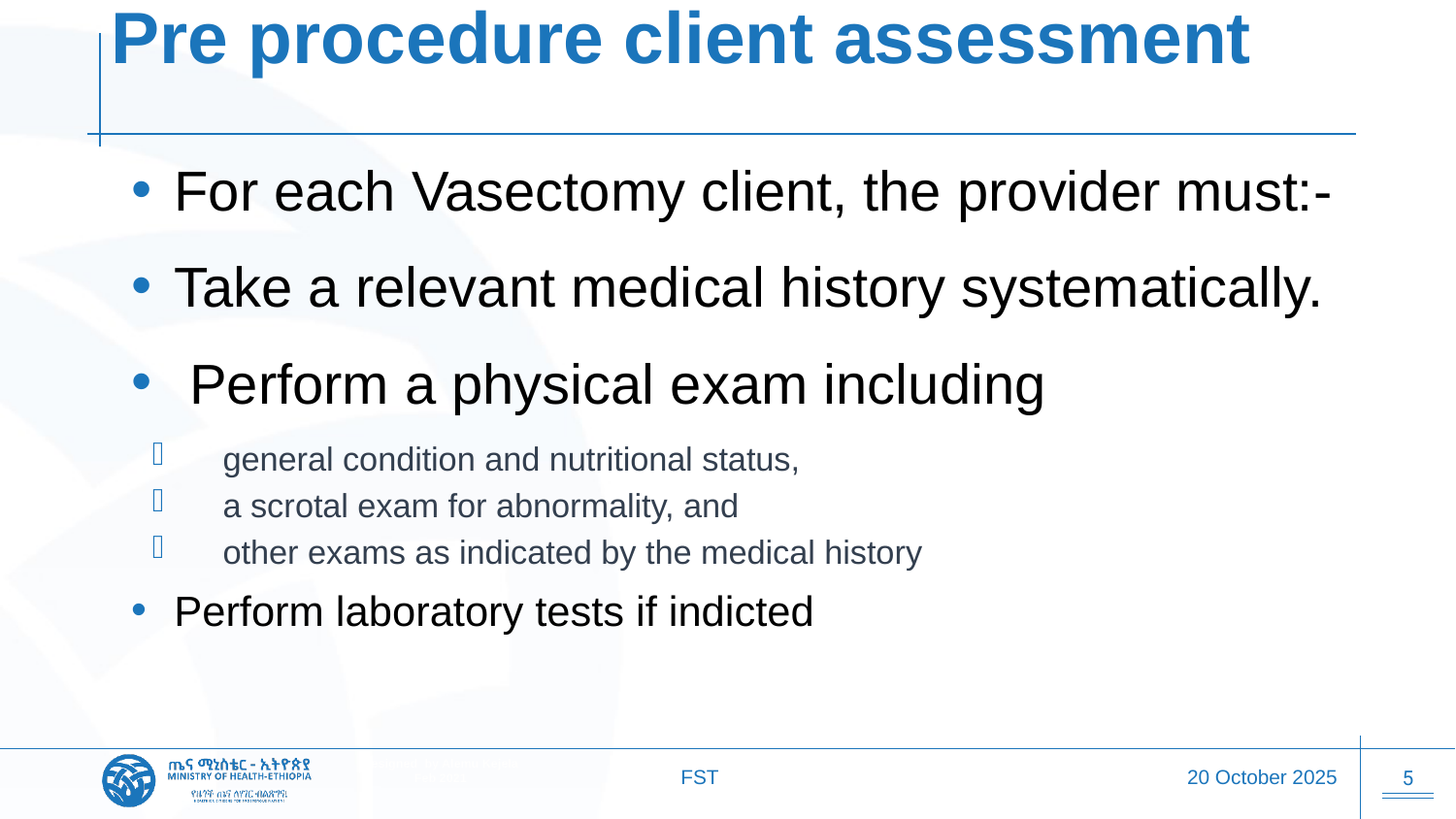

# Pre procedure client assessment
For each Vasectomy client, the provider must:-
Take a relevant medical history systematically.
 Perform a physical exam including
general condition and nutritional status,
a scrotal exam for abnormality, and
other exams as indicated by the medical history
Perform laboratory tests if indicted

FST
20 October 2025
5